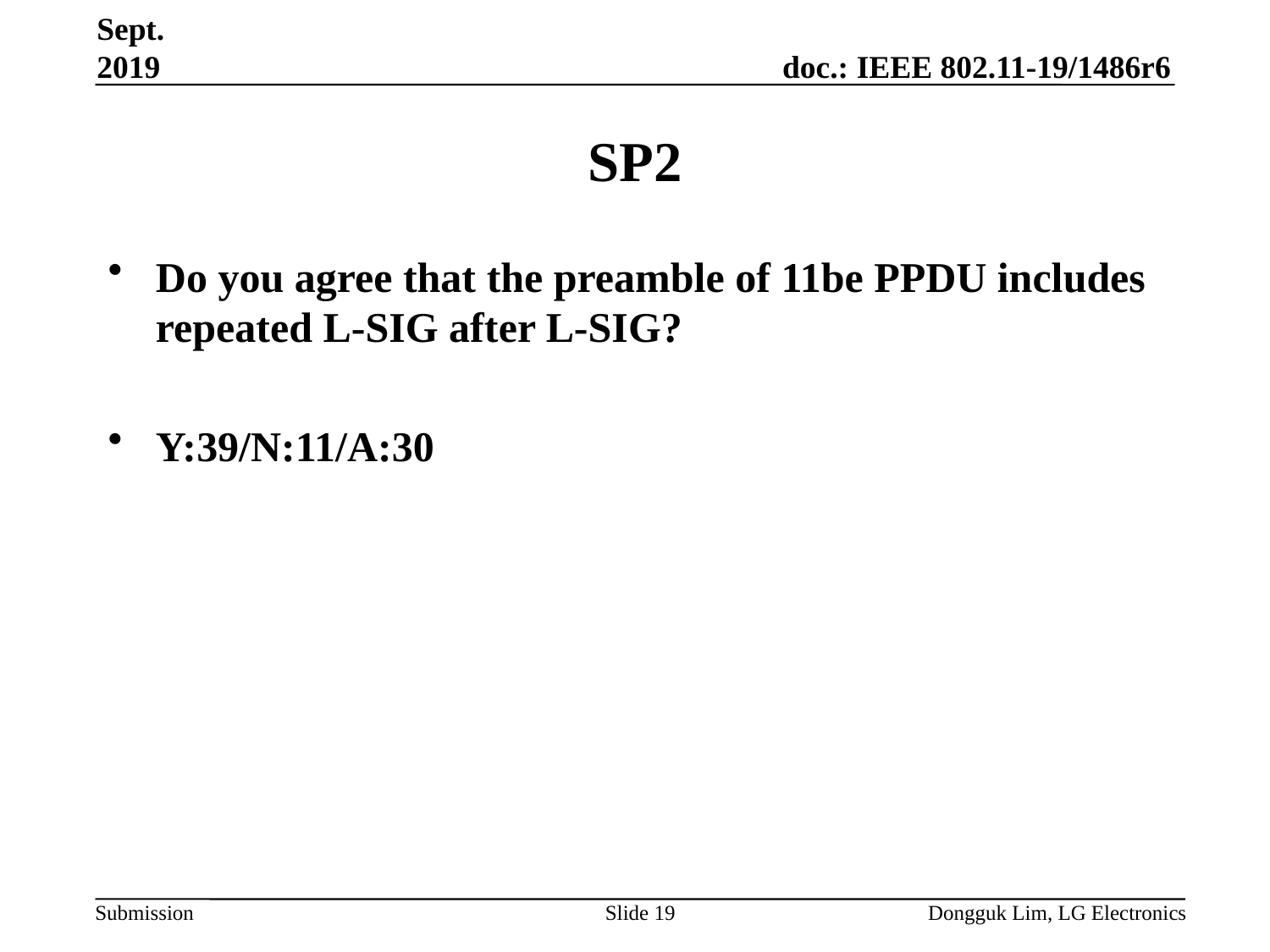

Sept. 2019
# SP2
Do you agree that the preamble of 11be PPDU includes repeated L-SIG after L-SIG?

Y:39/N:11/A:30
Slide 19
Dongguk Lim, LG Electronics